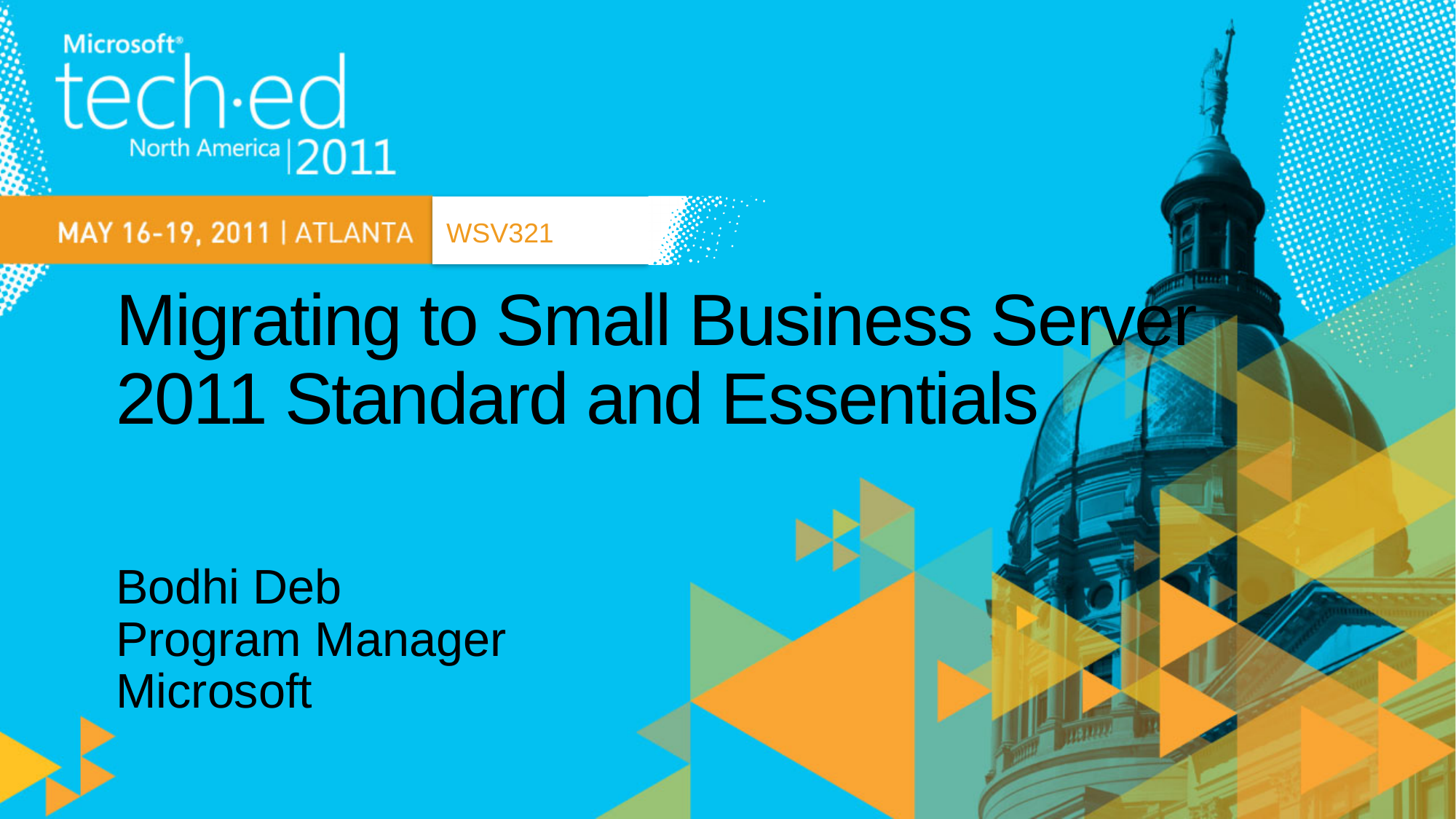

WSV321
# Migrating to Small Business Server 2011 Standard and Essentials
Bodhi Deb
Program Manager
Microsoft